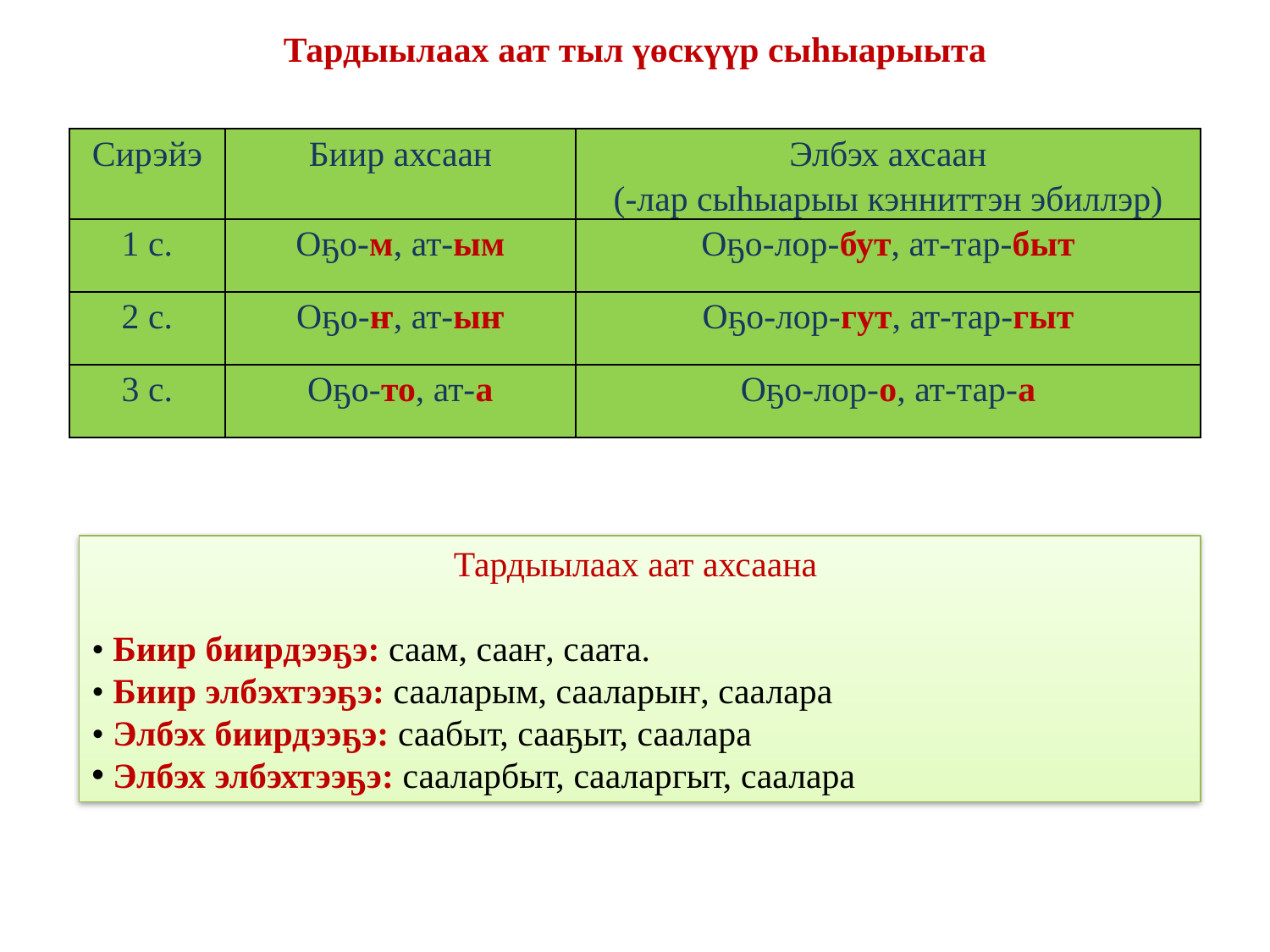

Тардыылаах аат тыл үөскүүр сыһыарыыта

| Сирэйэ | Биир ахсаан | Элбэх ахсаан (-лар сыһыарыы кэнниттэн эбиллэр) |
| --- | --- | --- |
| 1 с. | Оҕо-м, ат-ым | Оҕо-лор-бут, ат-тар-быт |
| 2 с. | Оҕо-ҥ, ат-ыҥ | Оҕо-лор-гут, ат-тар-гыт |
| 3 с. | Оҕо-то, ат-а | Оҕо-лор-о, ат-тар-а |
Тардыылаах аат ахсаана

• Биир биирдээҕэ: саам, сааҥ, саата.
• Биир элбэхтээҕэ: сааларым, сааларыҥ, саалара
• Элбэх биирдээҕэ: саабыт, сааҕыт, саалара
 Элбэх элбэхтээҕэ: сааларбыт, сааларгыт, саалара